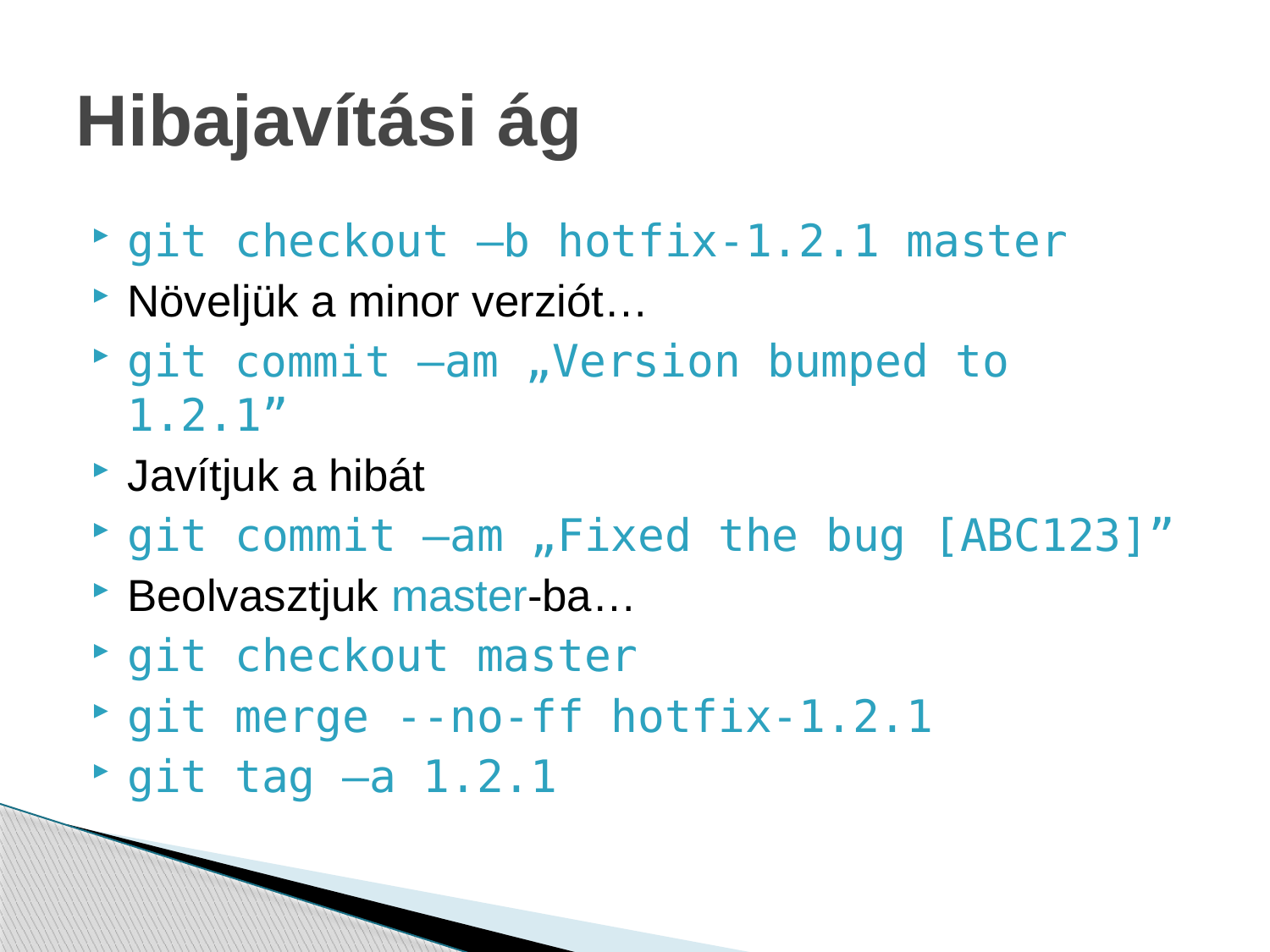

# Hibajavítási ág
git checkout –b hotfix-1.2.1 master
Növeljük a minor verziót…
git commit –am „Version bumped to 1.2.1”
Javítjuk a hibát
git commit –am „Fixed the bug [ABC123]”
Beolvasztjuk master-ba…
git checkout master
git merge --no-ff hotfix-1.2.1
git tag –a 1.2.1